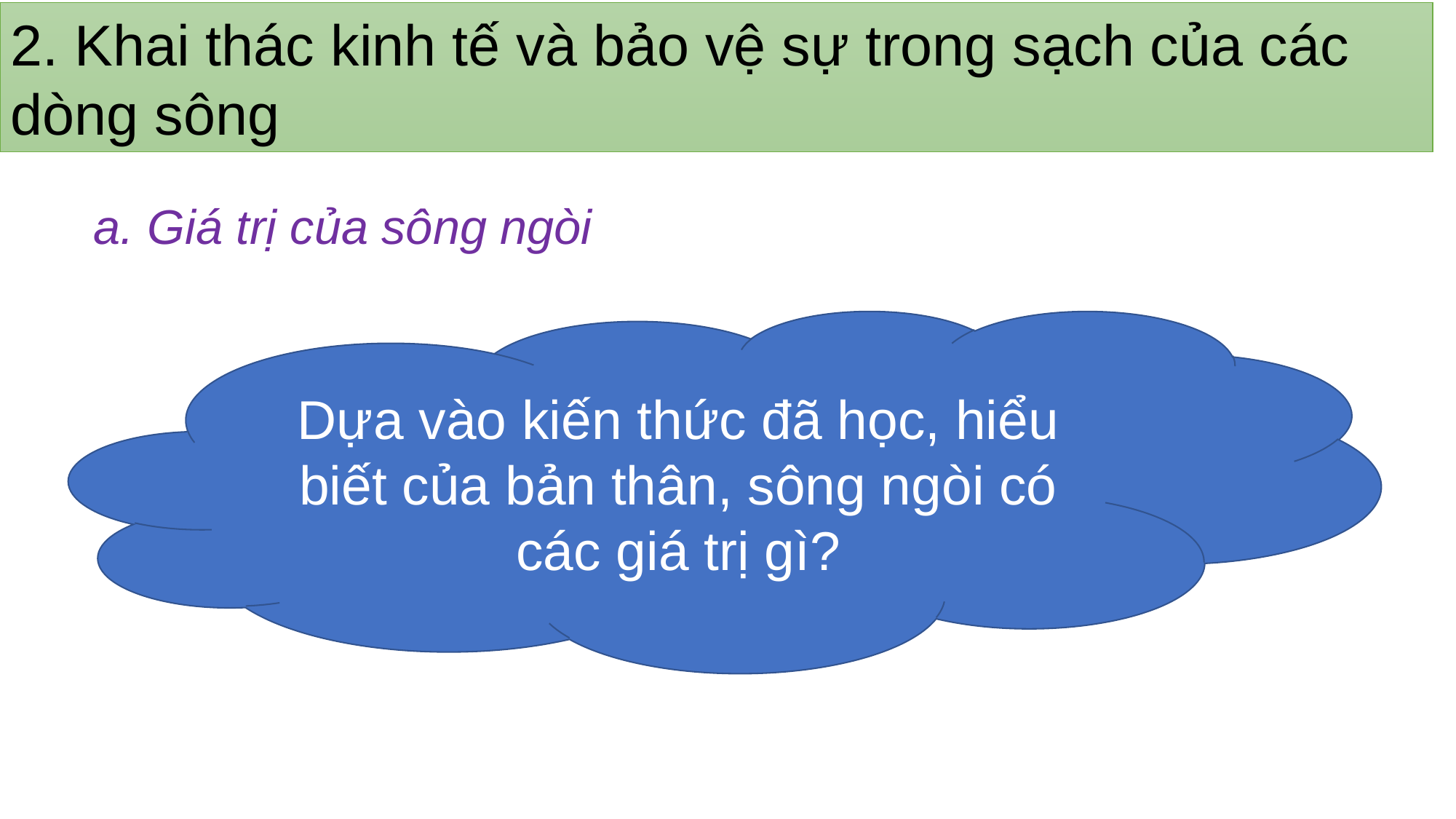

2. Khai thác kinh tế và bảo vệ sự trong sạch của các dòng sông
a. Giá trị của sông ngòi
Dựa vào kiến thức đã học, hiểu biết của bản thân, sông ngòi có các giá trị gì?